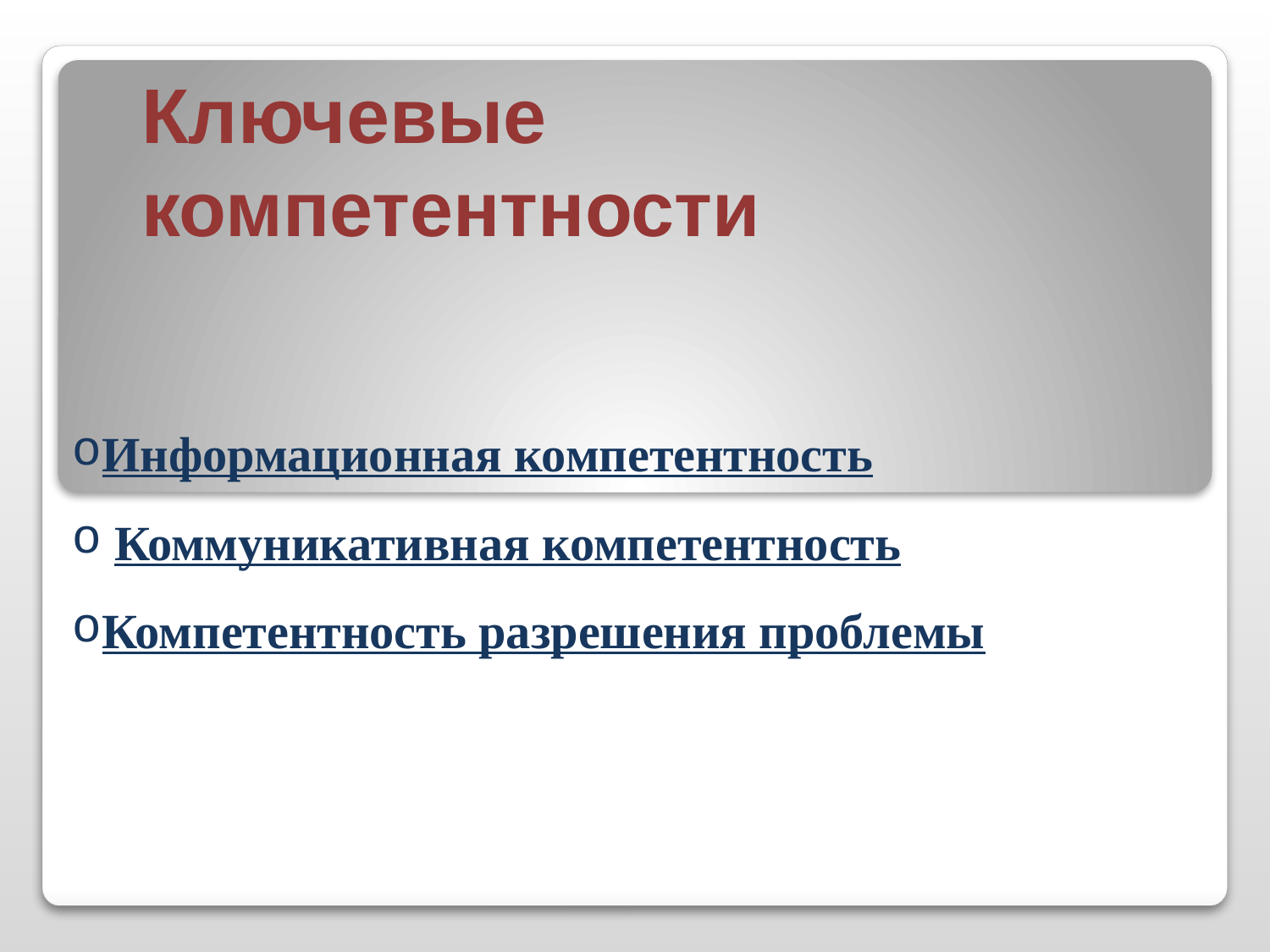

Ключевые  компетентности

Информационная компетентность
 Коммуникативная компетентность
Компетентность разрешения проблемы